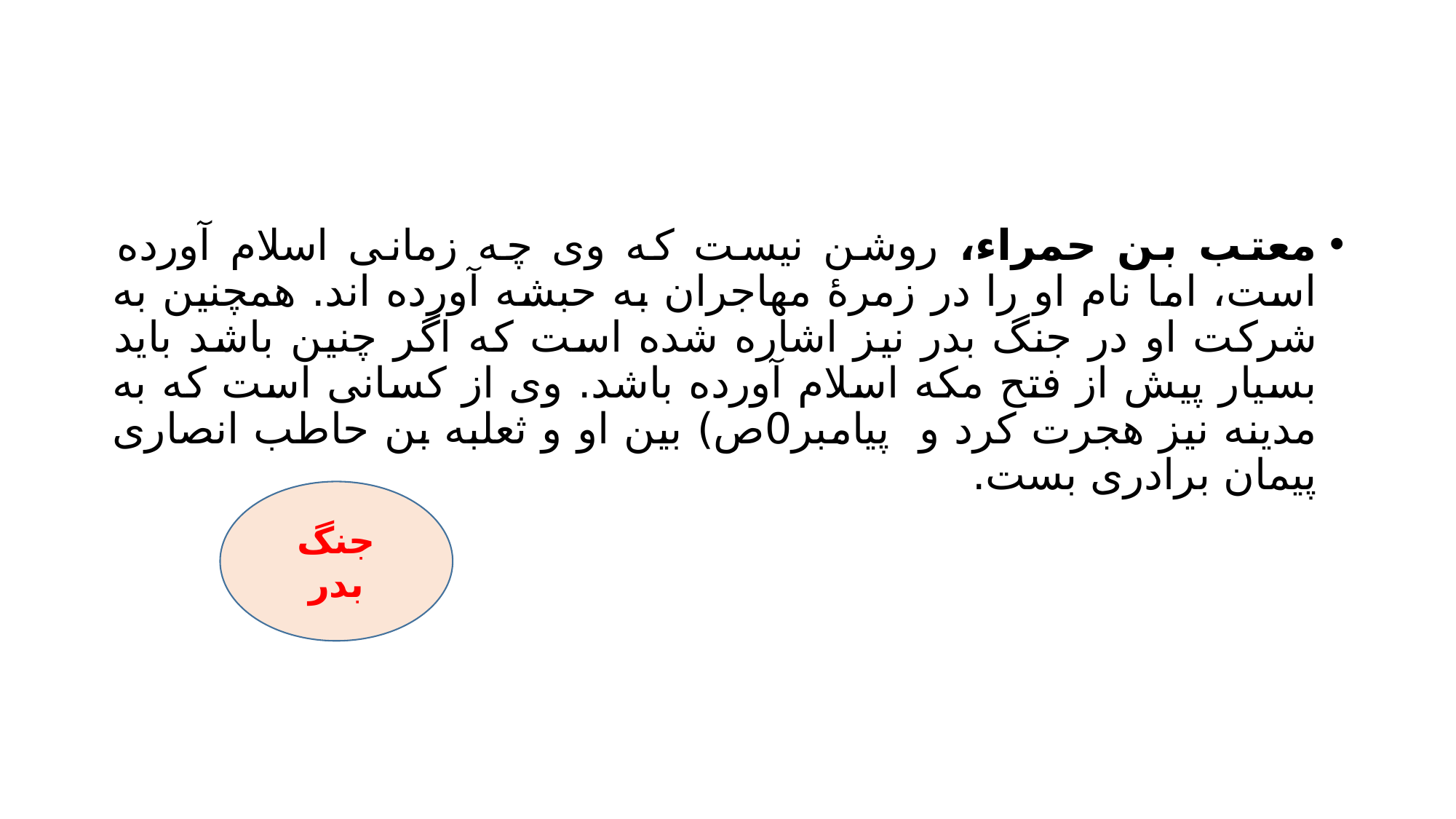

#
معتب بن حمراء، روشن نیست که وی چه زمانی اسلام آورده است، اما نام او را در زمرۀ مهاجران به حبشه آورده اند. همچنین به شرکت او در جنگ بدر نیز اشاره شده است که اگر چنین باشد باید بسیار پیش از فتح مکه اسلام آورده باشد. وی از کسانی است که به مدینه نیز هجرت کرد و  پیامبر0ص) بین او و ثعلبه بن حاطب انصاری پیمان برادری بست.

جنگ بدر